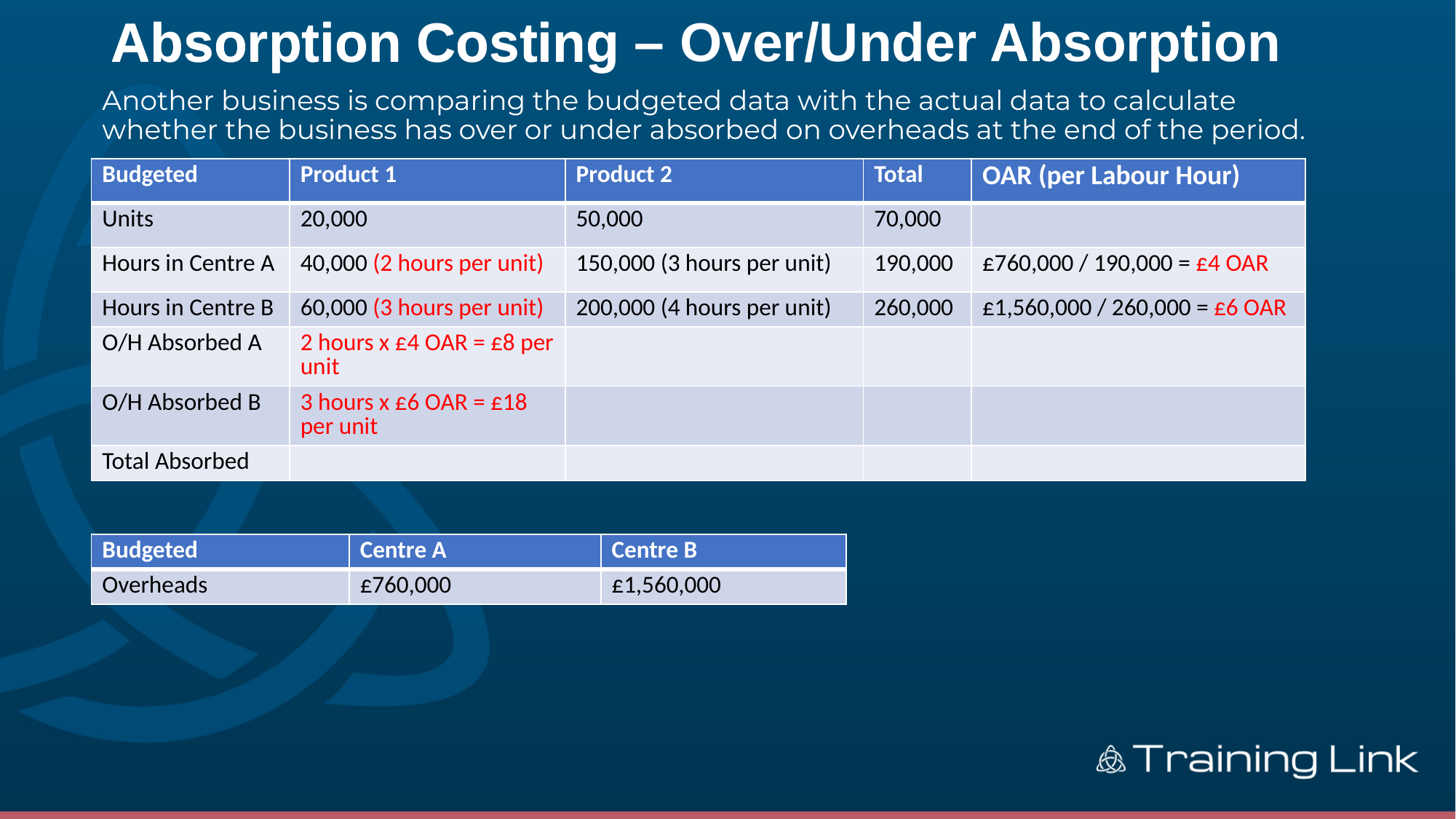

# Absorption Costing
Absorption Costing – Over/Under Absorption

Another business is comparing the budgeted data with the actual data to calculate whether the business has over or under absorbed on overheads at the end of the period.

| Budgeted | Product 1 | Product 2 | Total | OAR (per Labour Hour) |
| --- | --- | --- | --- | --- |
| Units | 20,000 | 50,000 | 70,000 |  |
| Hours in Centre A | 40,000 (2 hours per unit) | 150,000 (3 hours per unit) | 190,000 | £760,000 / 190,000 = £4 OAR |
| Hours in Centre B | 60,000 (3 hours per unit) | 200,000 (4 hours per unit) | 260,000 | £1,560,000 / 260,000 = £6 OAR |
| O/H Absorbed A | 2 hours x £4 OAR = £8 per unit |  |  |  |
| O/H Absorbed B | 3 hours x £6 OAR = £18 per unit |  |  |  |
| Total Absorbed |  |  |  |  |
| Budgeted | Centre A | Centre B |
| --- | --- | --- |
| Overheads | £760,000 | £1,560,000 |